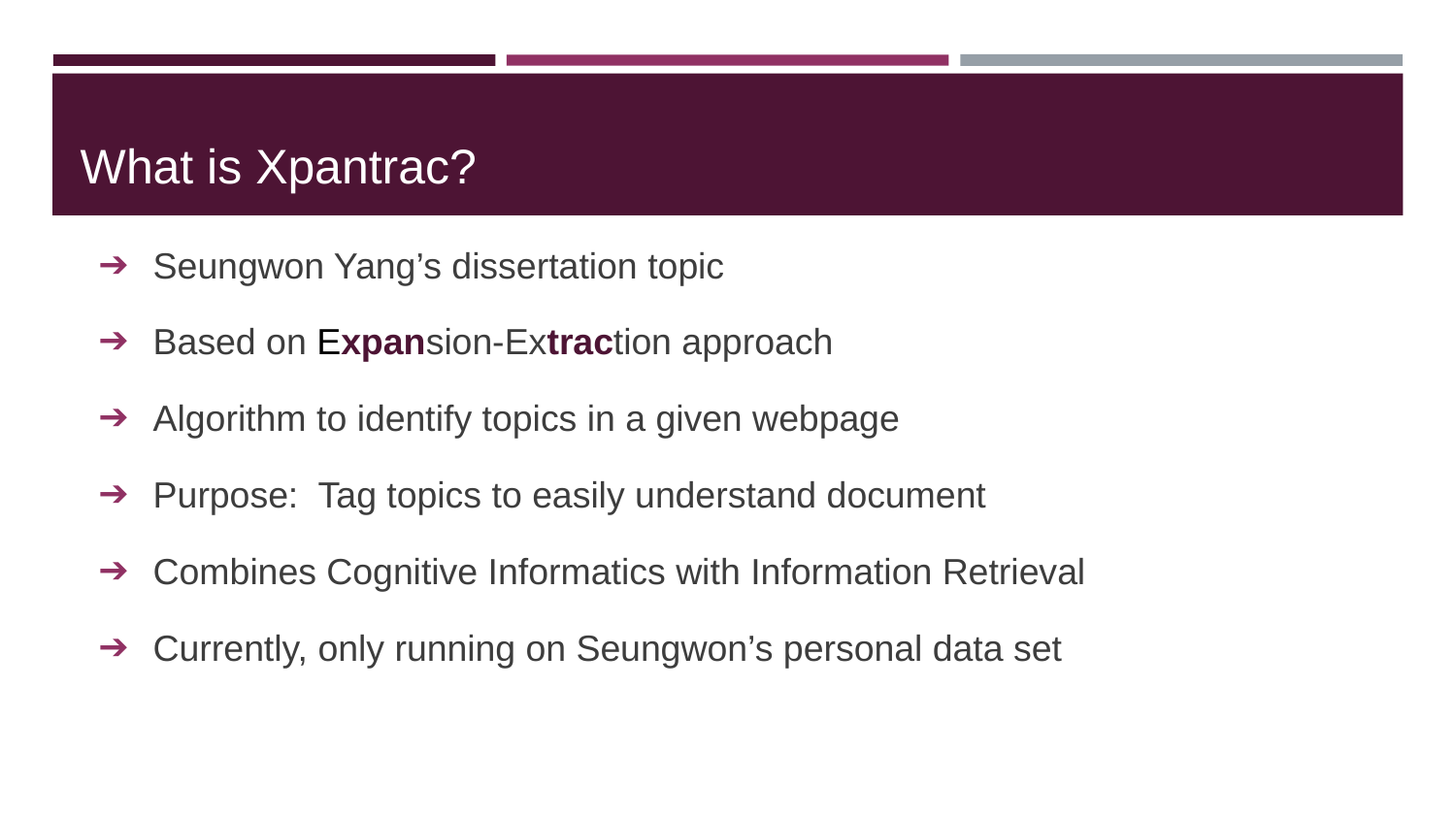

# What is Xpantrac?
Seungwon Yang’s dissertation topic
Based on Expansion-Extraction approach
Algorithm to identify topics in a given webpage
Purpose:  Tag topics to easily understand document
Combines Cognitive Informatics with Information Retrieval
Currently, only running on Seungwon’s personal data set